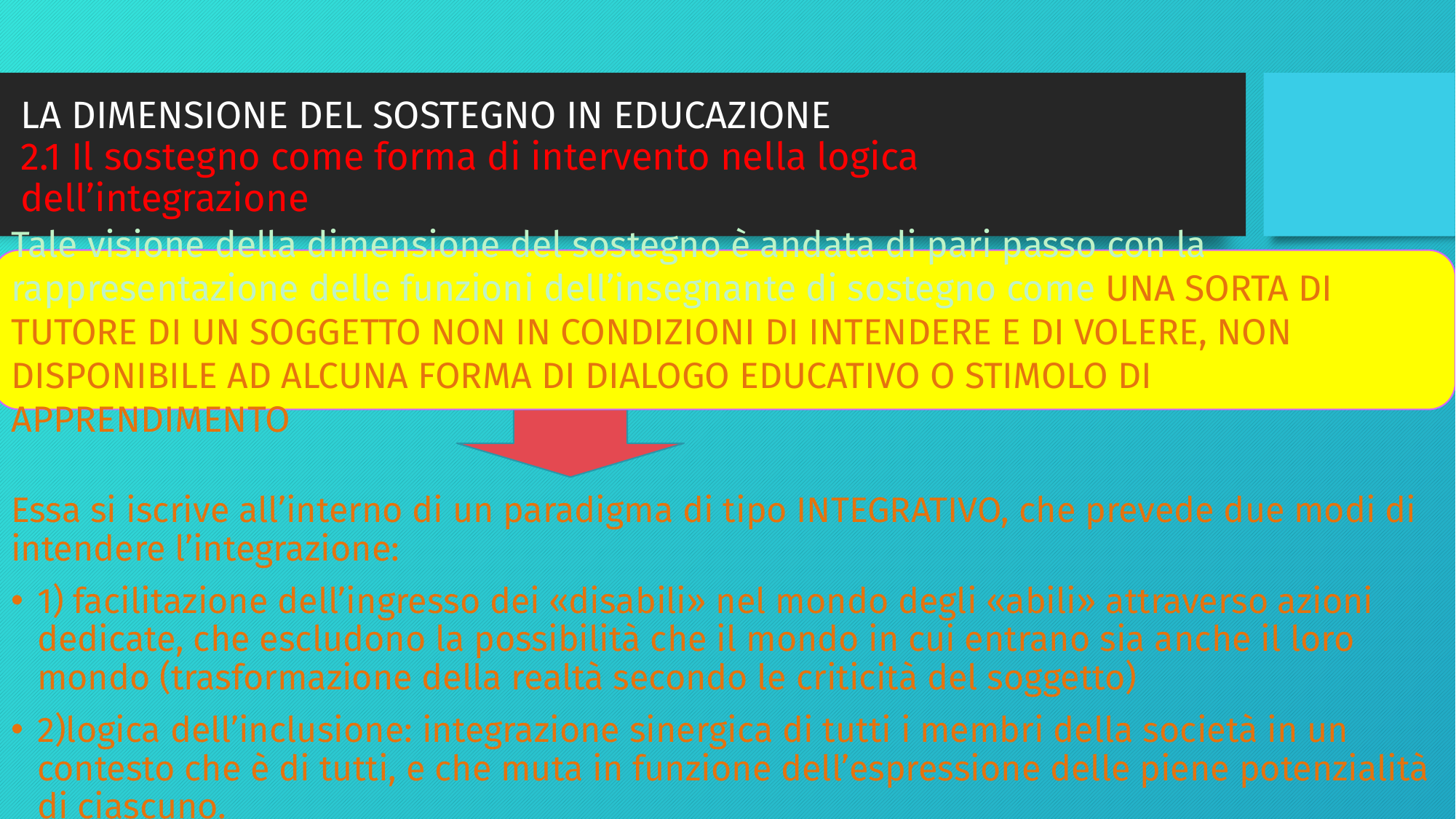

# LA DIMENSIONE DEL SOSTEGNO IN EDUCAZIONE 2.1 Il sostegno come forma di intervento nella logica dell’integrazione

Essa si iscrive all’interno di un paradigma di tipo INTEGRATIVO, che prevede due modi di intendere l’integrazione:
1) facilitazione dell’ingresso dei «disabili» nel mondo degli «abili» attraverso azioni dedicate, che escludono la possibilità che il mondo in cui entrano sia anche il loro mondo (trasformazione della realtà secondo le criticità del soggetto)
2)logica dell’inclusione: integrazione sinergica di tutti i membri della società in un contesto che è di tutti, e che muta in funzione dell’espressione delle piene potenzialità di ciascuno.
Tale visione della dimensione del sostegno è andata di pari passo con la rappresentazione delle funzioni dell’insegnante di sostegno come UNA SORTA DI TUTORE DI UN SOGGETTO NON IN CONDIZIONI DI INTENDERE E DI VOLERE, NON DISPONIBILE AD ALCUNA FORMA DI DIALOGO EDUCATIVO O STIMOLO DI APPRENDIMENTO